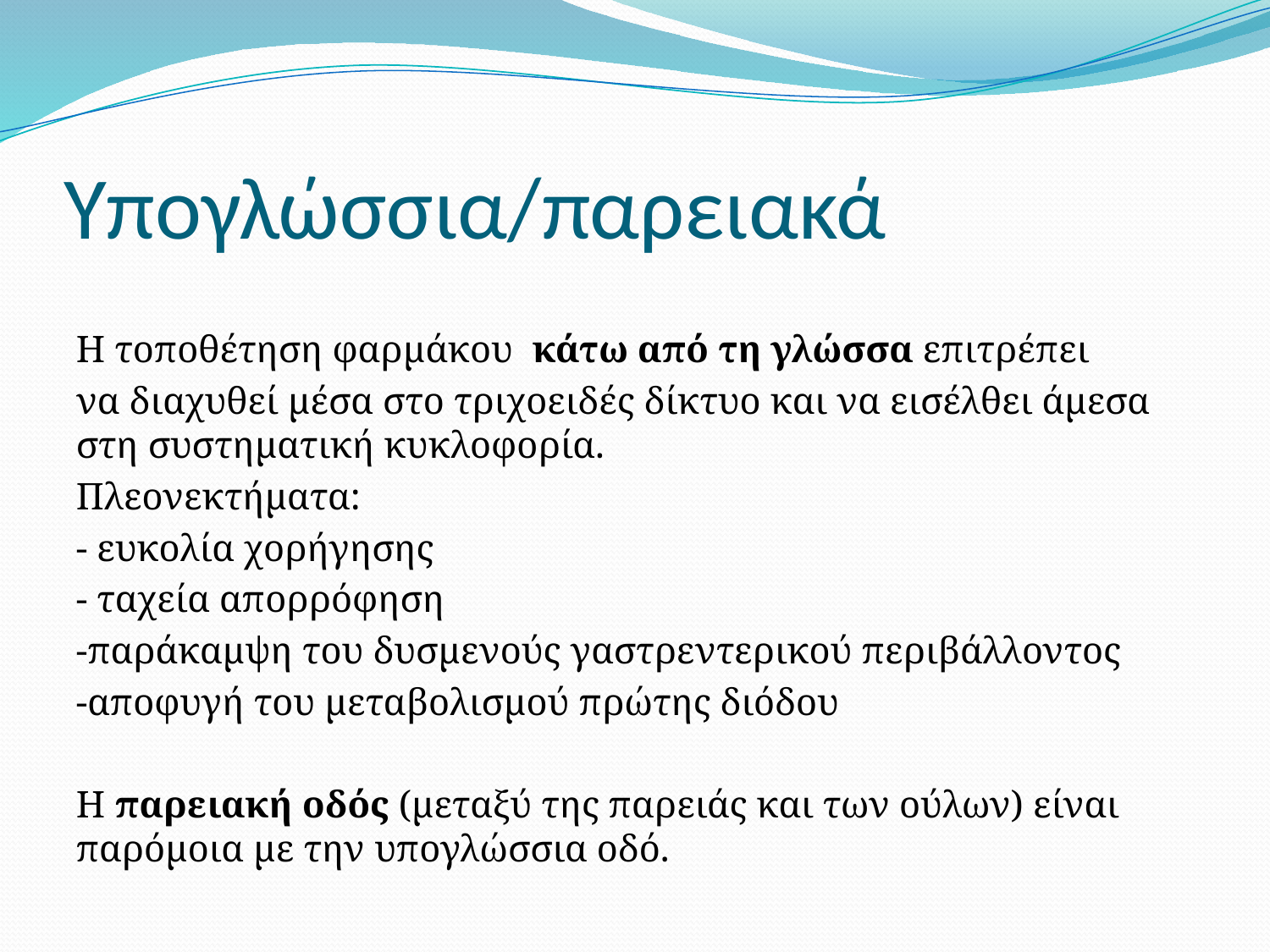

# Υπογλώσσια/παρειακά

Η τοποθέτηση φαρμάκου  κάτω από τη γλώσσα επιτρέπει
να διαχυθεί μέσα στο τριχοειδές δίκτυο και να εισέλθει άμεσα στη συστηματική κυκλοφορία.
Πλεονεκτήματα:
- ευκολία χορήγησης
- ταχεία απορρόφηση
-παράκαμψη του δυσμενούς γαστρεντερικού περιβάλλοντος
-αποφυγή του μεταβολισμού πρώτης διόδου

Η παρειακή οδός (μεταξύ της παρειάς και των ούλων) είναι παρόμοια με την υπογλώσσια οδό.